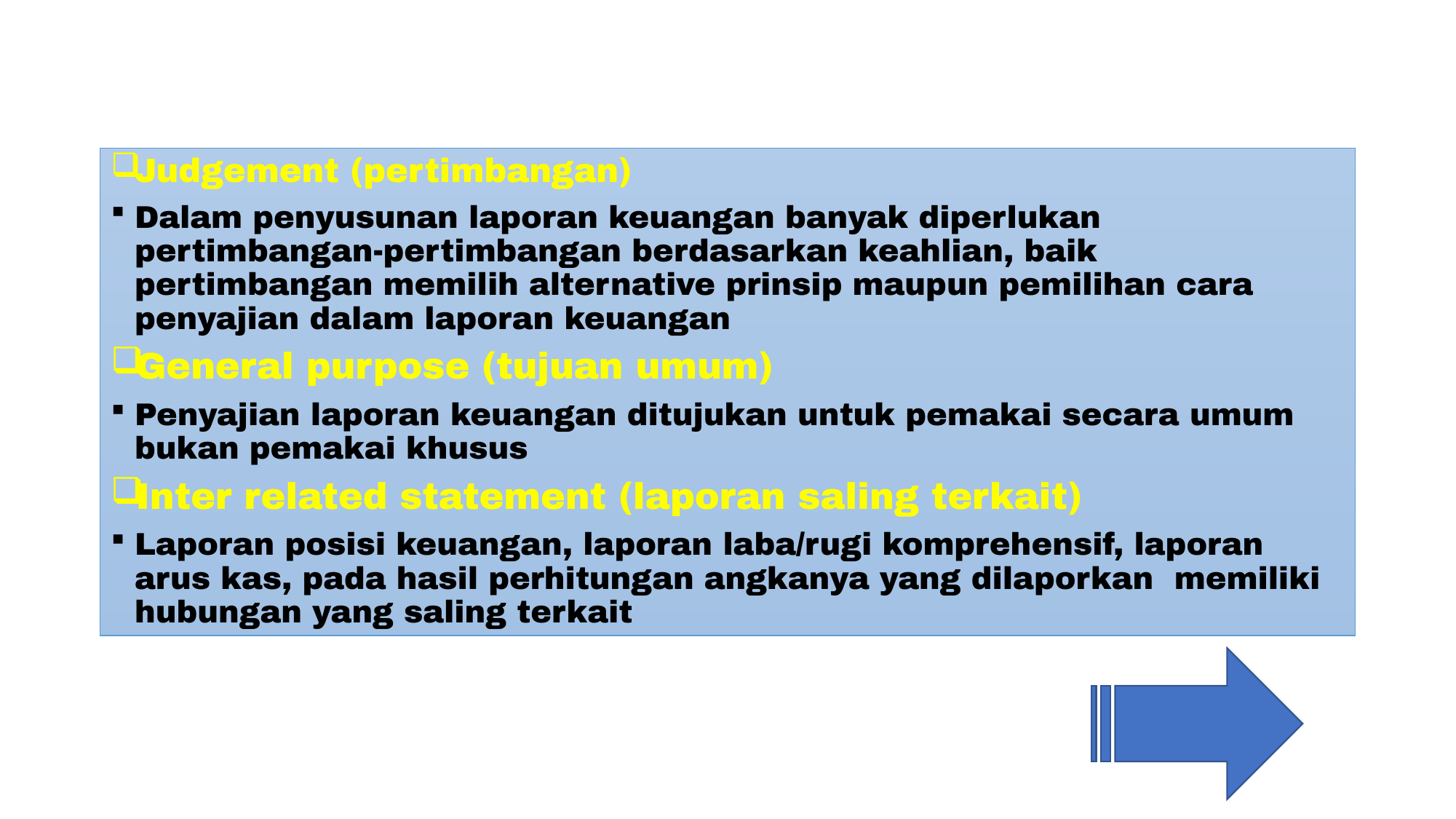

Judgement (pertimbangan)
Dalam penyusunan laporan keuangan banyak diperlukan  pertimbangan-pertimbangan berdasarkan keahlian, baik pertimbangan memilih alternative prinsip maupun pemilihan cara penyajian dalam laporan keuangan
General purpose (tujuan umum)
Penyajian laporan keuangan ditujukan untuk pemakai secara umum bukan pemakai khusus
Inter related statement (laporan saling terkait)
Laporan posisi keuangan, laporan laba/rugi komprehensif, laporan arus kas, pada hasil perhitungan angkanya yang dilaporkan  memiliki hubungan yang saling terkait